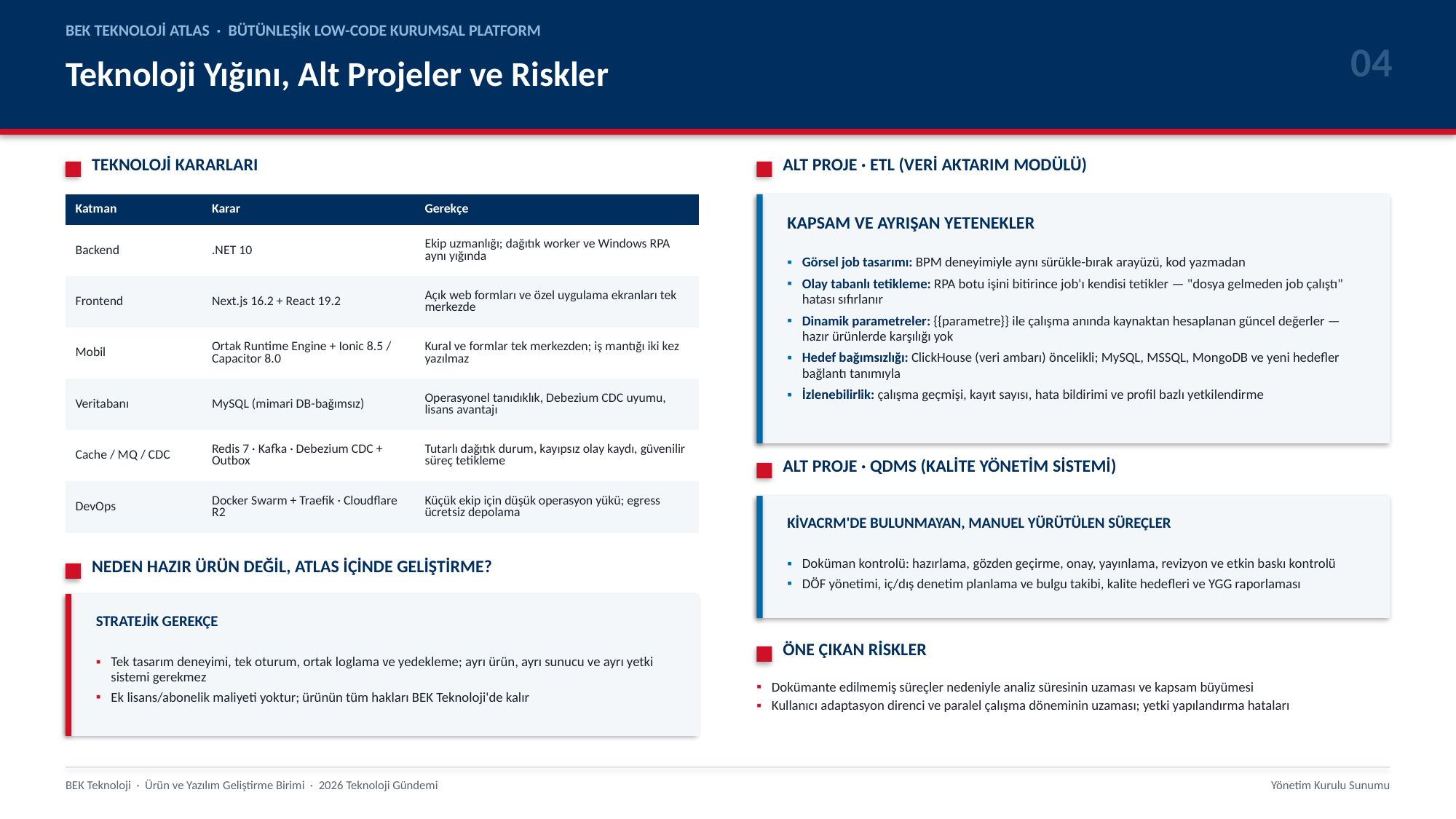

BEK TEKNOLOJİ ATLAS  ·  BÜTÜNLEŞİK LOW-CODE KURUMSAL PLATFORM
04
Teknoloji Yığını, Alt Projeler ve Riskler

TEKNOLOJİ KARARLARI
ALT PROJE · ETL (VERİ AKTARIM MODÜLÜ)

| Katman | Karar | Gerekçe |
| --- | --- | --- |
| Backend | .NET 10 | Ekip uzmanlığı; dağıtık worker ve Windows RPA aynı yığında |
| Frontend | Next.js 16.2 + React 19.2 | Açık web formları ve özel uygulama ekranları tek merkezde |
| Mobil | Ortak Runtime Engine + Ionic 8.5 / Capacitor 8.0 | Kural ve formlar tek merkezden; iş mantığı iki kez yazılmaz |
| Veritabanı | MySQL (mimari DB-bağımsız) | Operasyonel tanıdıklık, Debezium CDC uyumu, lisans avantajı |
| Cache / MQ / CDC | Redis 7 · Kafka · Debezium CDC + Outbox | Tutarlı dağıtık durum, kayıpsız olay kaydı, güvenilir süreç tetikleme |
| DevOps | Docker Swarm + Traefik · Cloudflare R2 | Küçük ekip için düşük operasyon yükü; egress ücretsiz depolama |

KAPSAM VE AYRIŞAN YETENEKLER
Görsel job tasarımı: BPM deneyimiyle aynı sürükle-bırak arayüzü, kod yazmadan
Olay tabanlı tetikleme: RPA botu işini bitirince job'ı kendisi tetikler — "dosya gelmeden job çalıştı" hatası sıfırlanır
Dinamik parametreler: {{parametre}} ile çalışma anında kaynaktan hesaplanan güncel değerler — hazır ürünlerde karşılığı yok
Hedef bağımsızlığı: ClickHouse (veri ambarı) öncelikli; MySQL, MSSQL, MongoDB ve yeni hedefler bağlantı tanımıyla
İzlenebilirlik: çalışma geçmişi, kayıt sayısı, hata bildirimi ve profil bazlı yetkilendirme
ALT PROJE · QDMS (KALİTE YÖNETİM SİSTEMİ)

KİVACRM'DE BULUNMAYAN, MANUEL YÜRÜTÜLEN SÜREÇLER
Doküman kontrolü: hazırlama, gözden geçirme, onay, yayınlama, revizyon ve etkin baskı kontrolü
DÖF yönetimi, iç/dış denetim planlama ve bulgu takibi, kalite hedefleri ve YGG raporlaması
NEDEN HAZIR ÜRÜN DEĞİL, ATLAS İÇİNDE GELİŞTİRME?

STRATEJİK GEREKÇE
ÖNE ÇIKAN RİSKLER

Tek tasarım deneyimi, tek oturum, ortak loglama ve yedekleme; ayrı ürün, ayrı sunucu ve ayrı yetki sistemi gerekmez
Ek lisans/abonelik maliyeti yoktur; ürünün tüm hakları BEK Teknoloji'de kalır
Dokümante edilmemiş süreçler nedeniyle analiz süresinin uzaması ve kapsam büyümesi
Kullanıcı adaptasyon direnci ve paralel çalışma döneminin uzaması; yetki yapılandırma hataları

BEK Teknoloji  ·  Ürün ve Yazılım Geliştirme Birimi  ·  2026 Teknoloji Gündemi
Yönetim Kurulu Sunumu